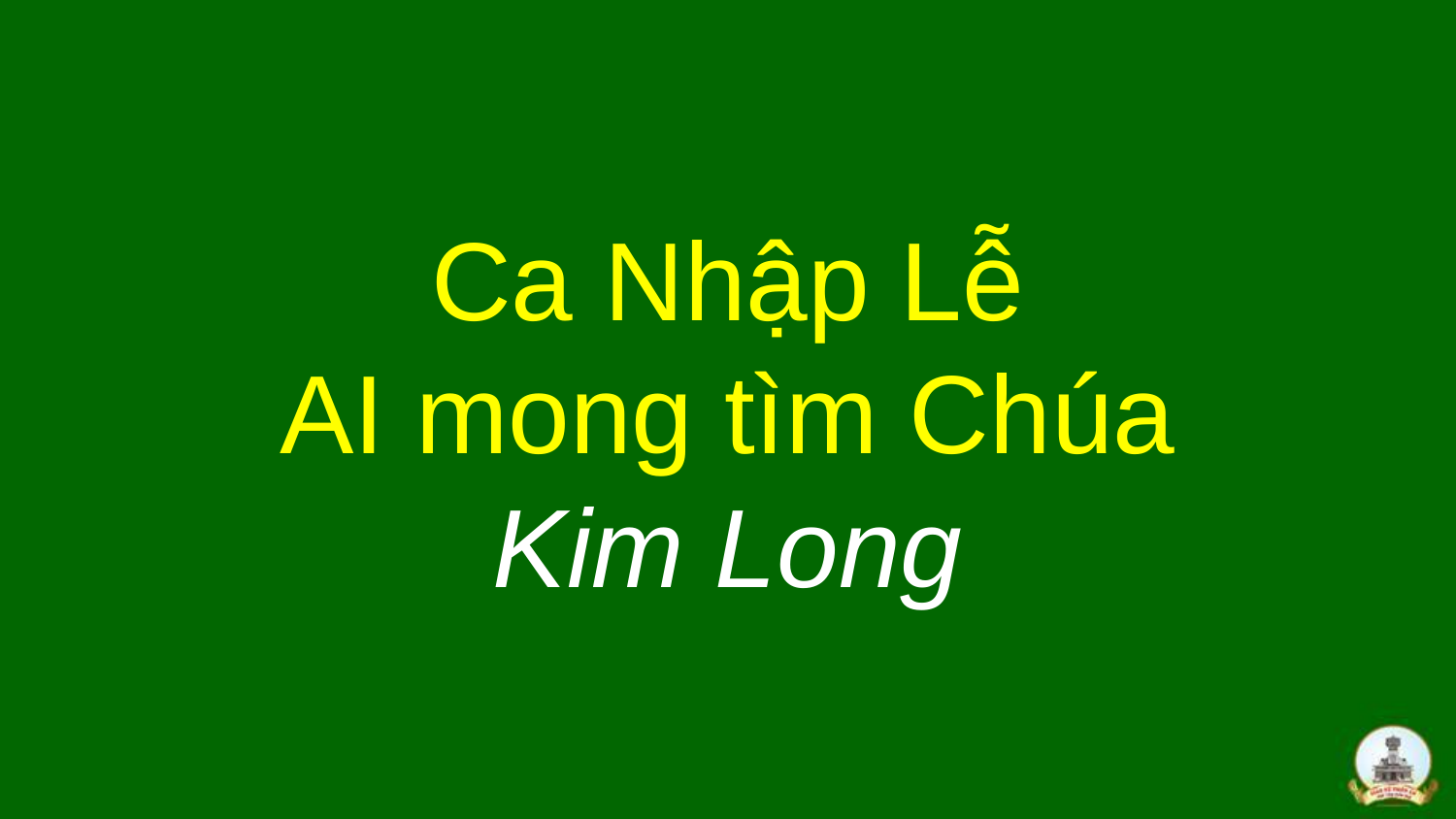

# Ca Nhập Lễ AI mong tìm Chúa Kim Long